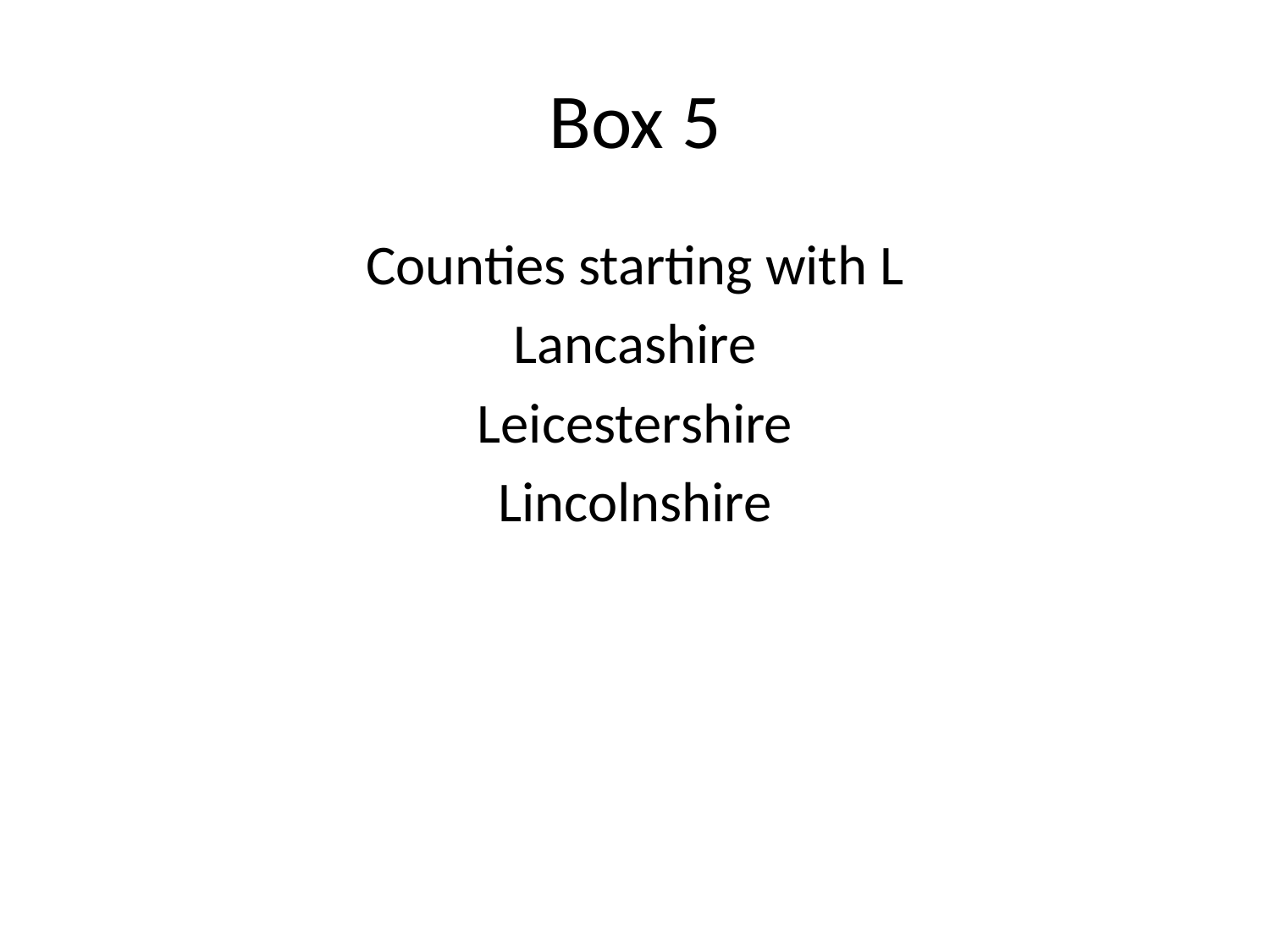

# Box 5
Counties starting with L
Lancashire
Leicestershire
Lincolnshire